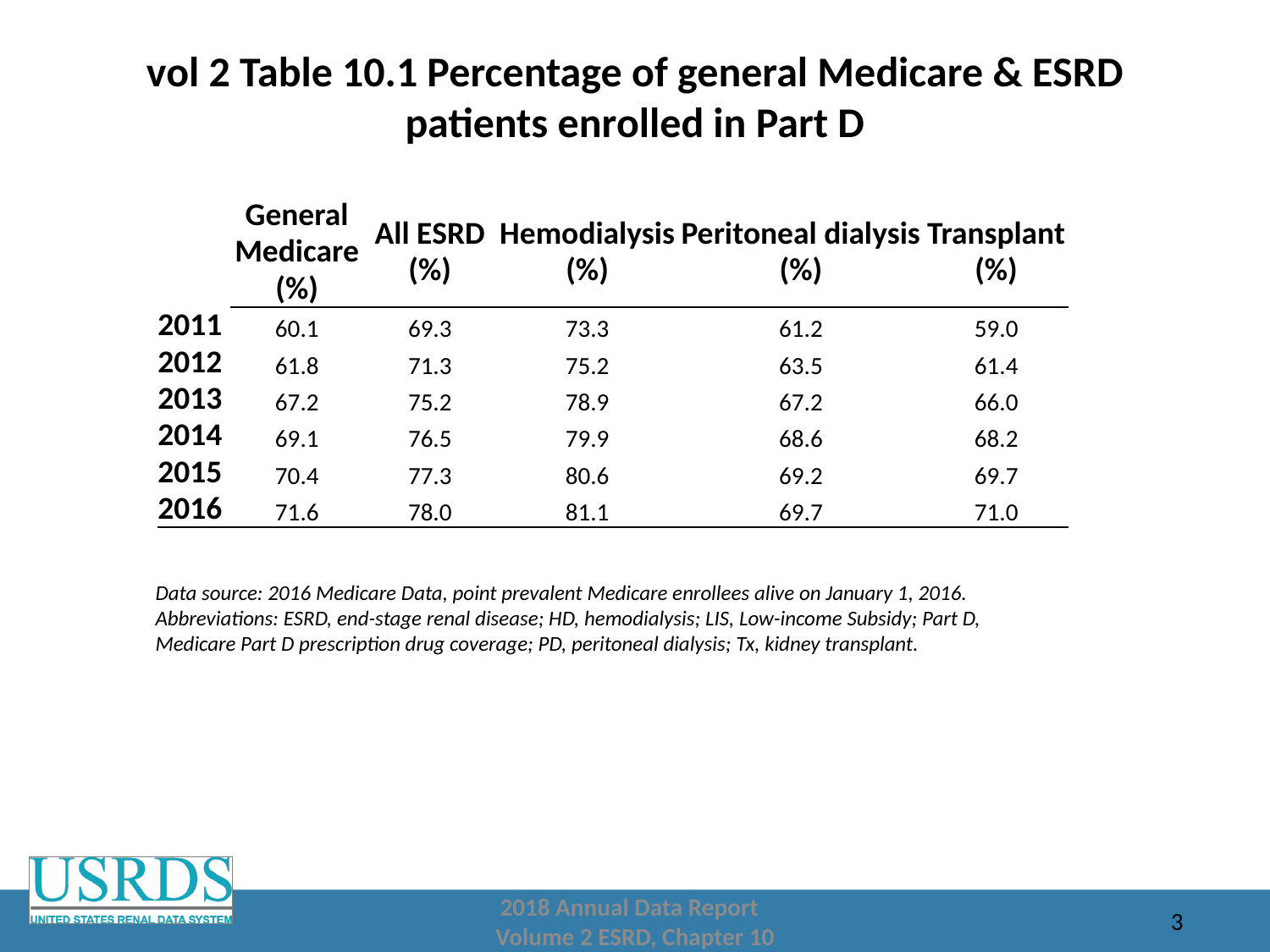

# vol 2 Table 10.1 Percentage of general Medicare & ESRD patients enrolled in Part D
|  | General Medicare (%) | All ESRD (%) | Hemodialysis (%) | Peritoneal dialysis (%) | Transplant (%) |
| --- | --- | --- | --- | --- | --- |
| 2011 | 60.1 | 69.3 | 73.3 | 61.2 | 59.0 |
| 2012 | 61.8 | 71.3 | 75.2 | 63.5 | 61.4 |
| 2013 | 67.2 | 75.2 | 78.9 | 67.2 | 66.0 |
| 2014 | 69.1 | 76.5 | 79.9 | 68.6 | 68.2 |
| 2015 | 70.4 | 77.3 | 80.6 | 69.2 | 69.7 |
| 2016 | 71.6 | 78.0 | 81.1 | 69.7 | 71.0 |
Data source: 2016 Medicare Data, point prevalent Medicare enrollees alive on January 1, 2016. Abbreviations: ESRD, end-stage renal disease; HD, hemodialysis; LIS, Low-income Subsidy; Part D, Medicare Part D prescription drug coverage; PD, peritoneal dialysis; Tx, kidney transplant.
2018 Annual Data Report
Volume 2 ESRD, Chapter 10
3